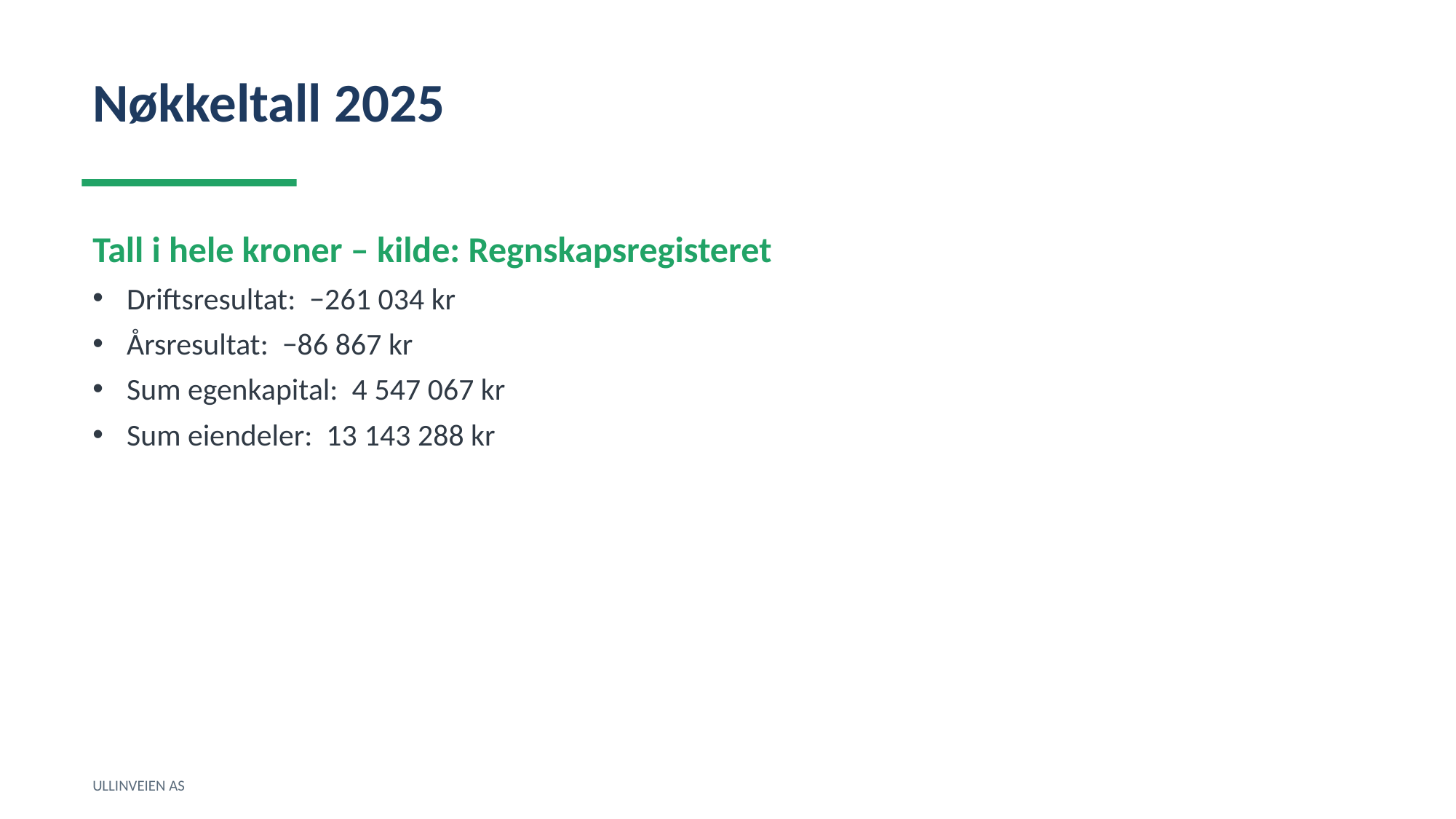

Nøkkeltall 2025

Tall i hele kroner – kilde: Regnskapsregisteret
Driftsresultat:  −261 034 kr
Årsresultat:  −86 867 kr
Sum egenkapital:  4 547 067 kr
Sum eiendeler:  13 143 288 kr
ULLINVEIEN AS